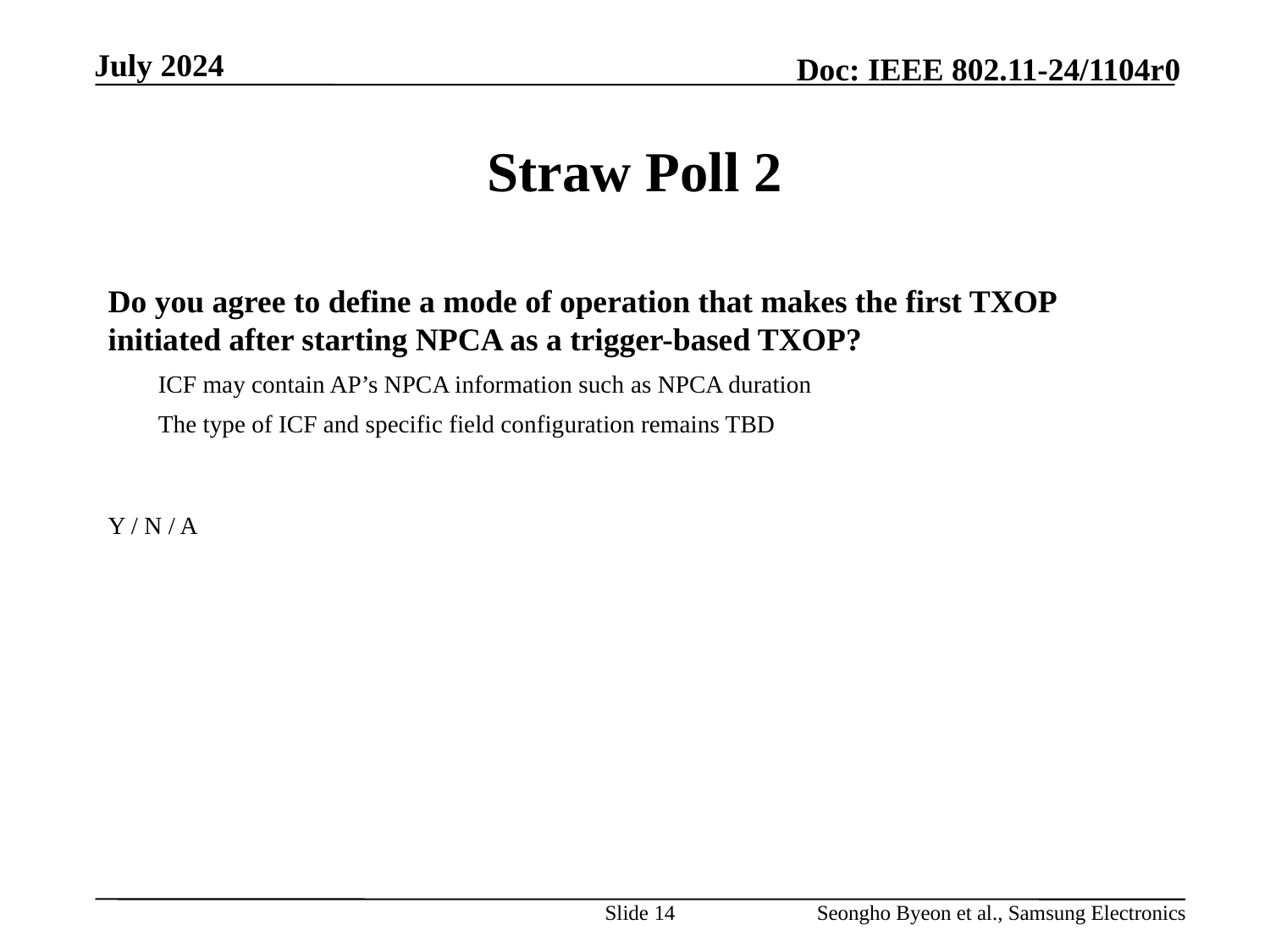

# Straw Poll 2
Do you agree to define a mode of operation that makes the first TXOP initiated after starting NPCA as a trigger-based TXOP?
ICF may contain AP’s NPCA information such as NPCA duration
The type of ICF and specific field configuration remains TBD

Y / N / A
Slide 14
Seongho Byeon et al., Samsung Electronics